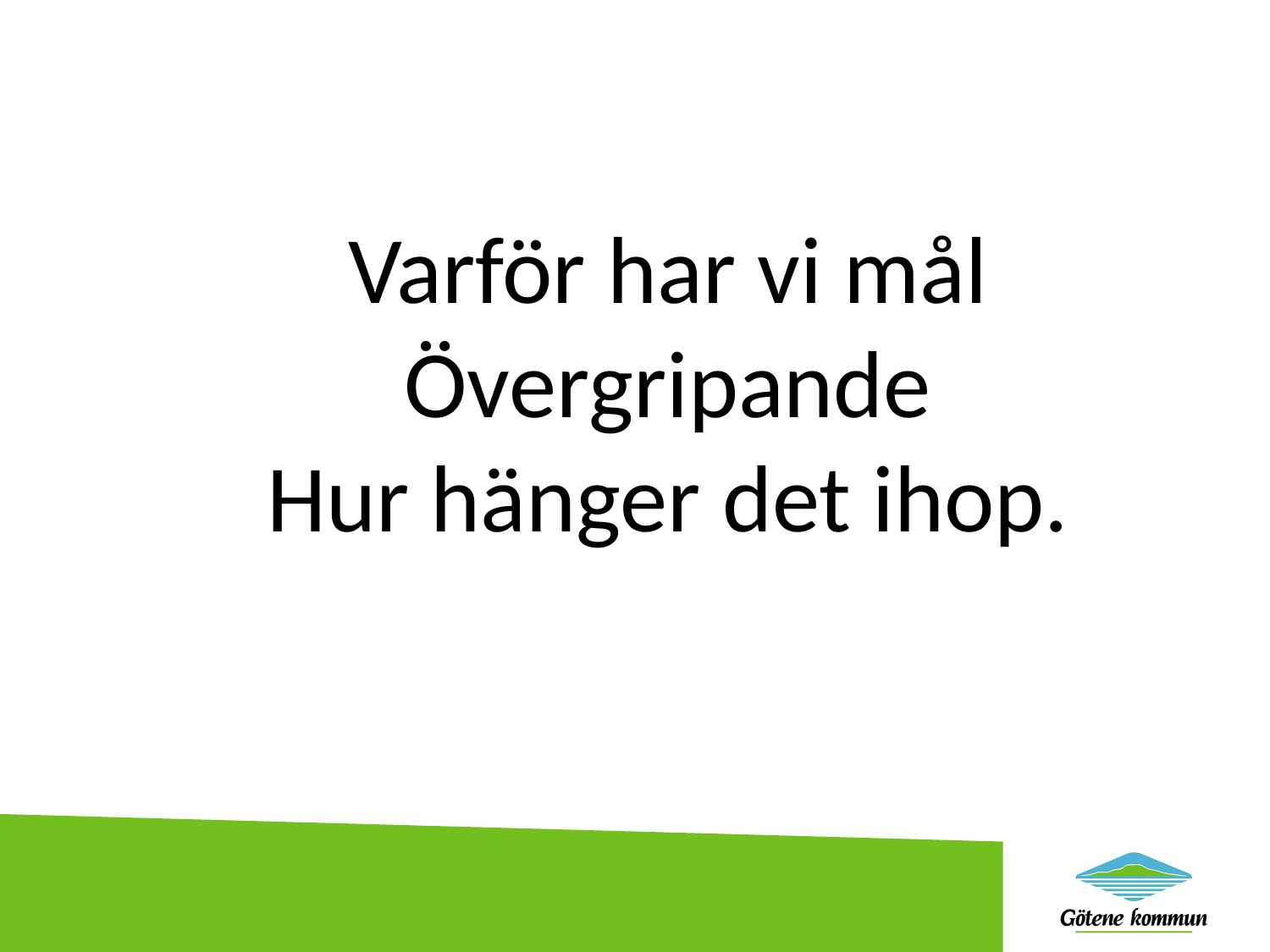

Varför har vi mål
Övergripande
Hur hänger det ihop.